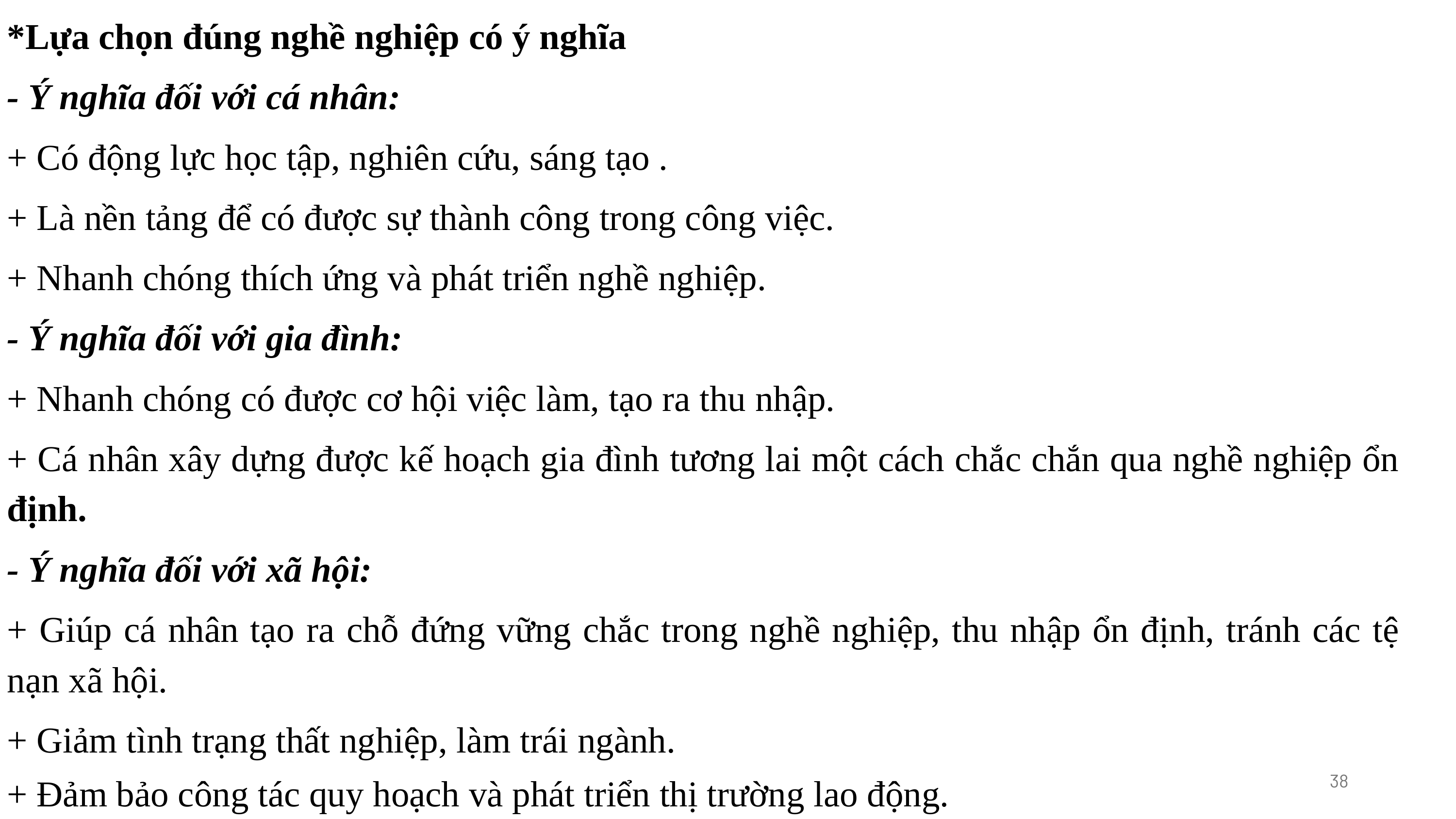

*Lựa chọn đúng nghề nghiệp có ý nghĩa
- Ý nghĩa đối với cá nhân:
+ Có động lực học tập, nghiên cứu, sáng tạo .
+ Là nền tảng để có được sự thành công trong công việc.
+ Nhanh chóng thích ứng và phát triển nghề nghiệp.
- Ý nghĩa đối với gia đình:
+ Nhanh chóng có được cơ hội việc làm, tạo ra thu nhập.
+ Cá nhân xây dựng được kế hoạch gia đình tương lai một cách chắc chắn qua nghề nghiệp ổn định.
- Ý nghĩa đối với xã hội:
+ Giúp cá nhân tạo ra chỗ đứng vững chắc trong nghề nghiệp, thu nhập ổn định, tránh các tệ nạn xã hội.
+ Giảm tình trạng thất nghiệp, làm trái ngành.
+ Đảm bảo công tác quy hoạch và phát triển thị trường lao động.
38